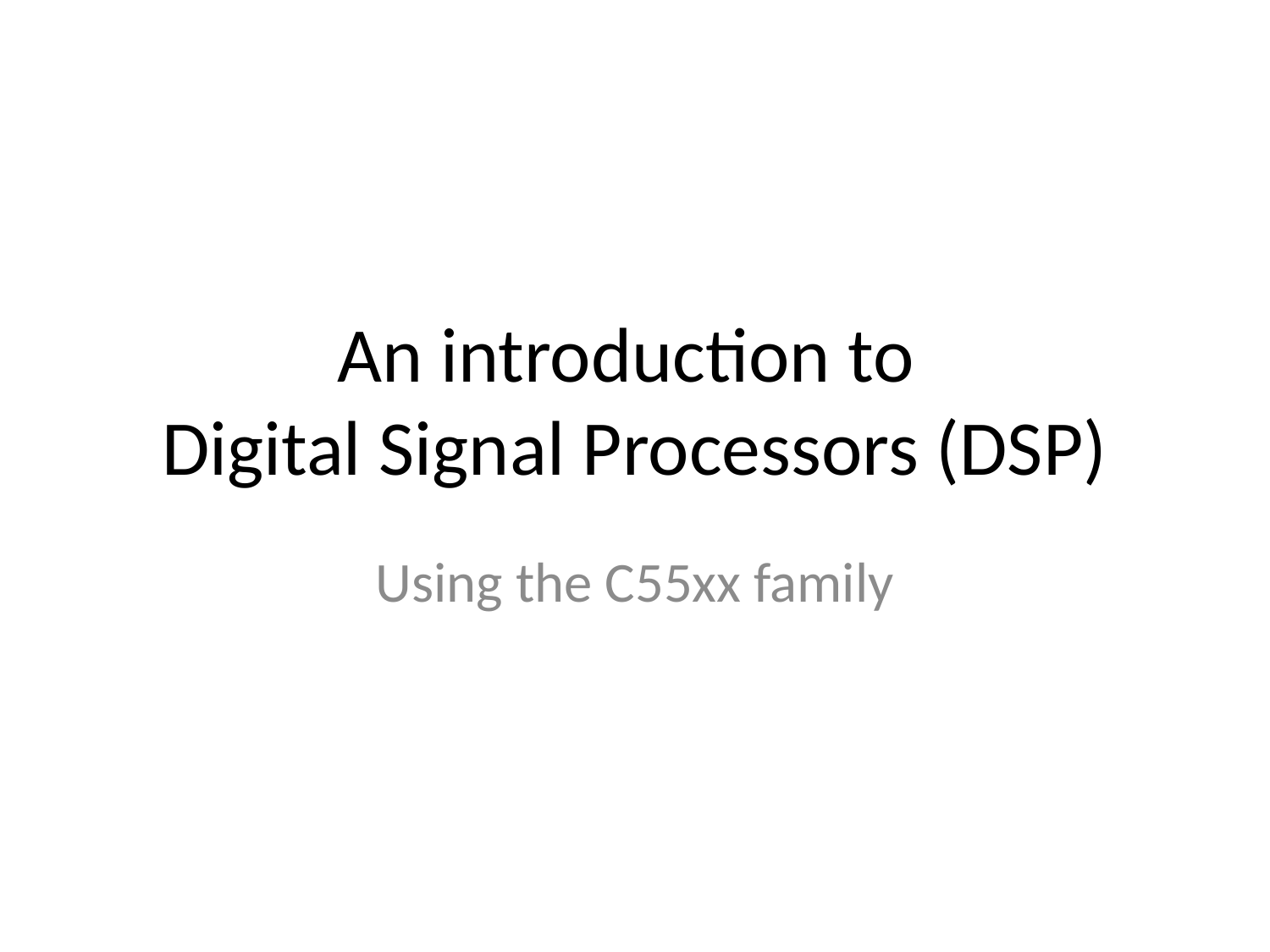

# An introduction to Digital Signal Processors (DSP)
Using the C55xx family